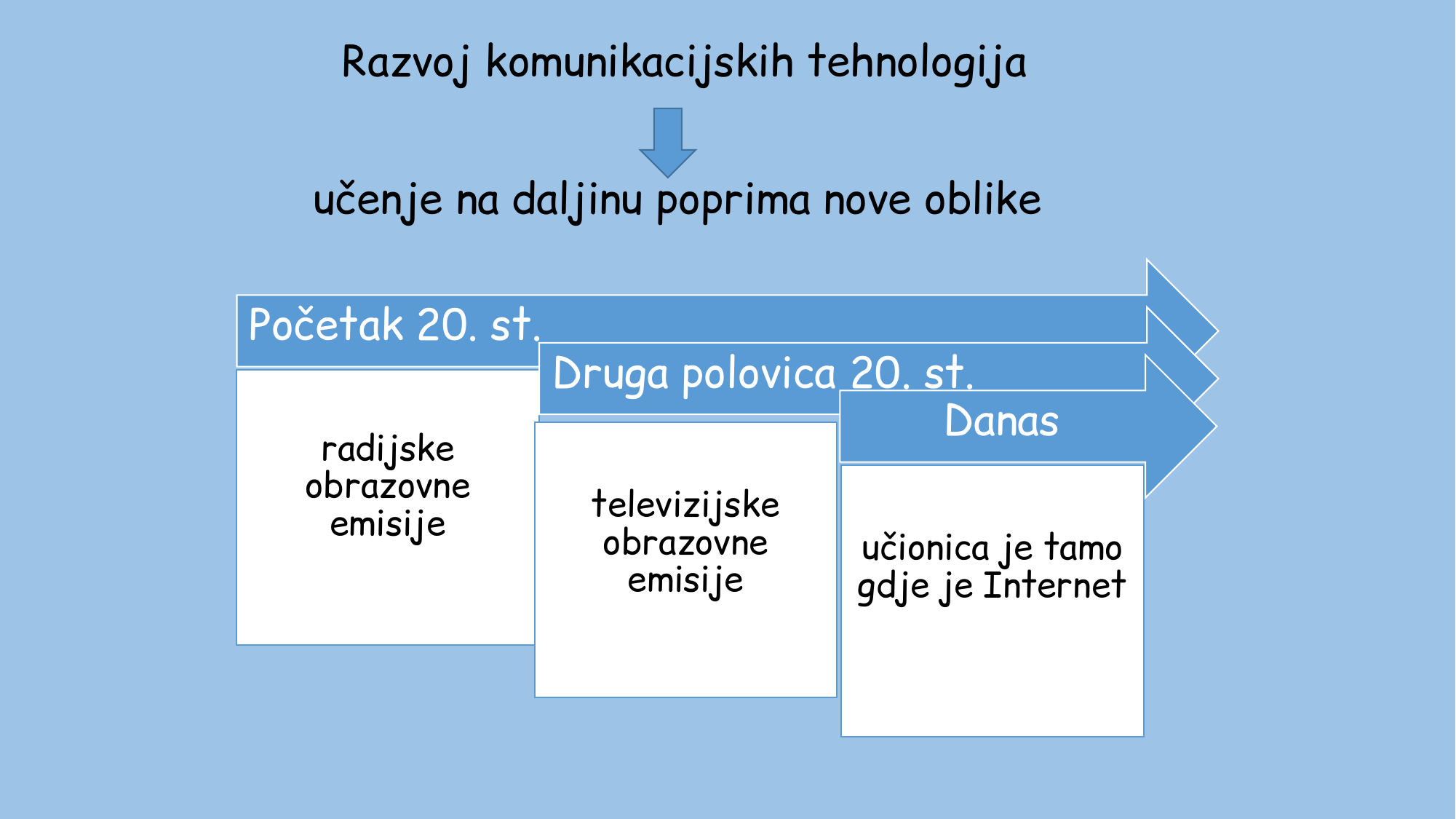

# Razvoj komunikacijskih tehnologija učenje na daljinu poprima nove oblike

Početak 20. st.

radijske obrazovne emisije

Druga polovica 20. st.

televizijske obrazovne emisije

Danas

učionica je tamo gdje je Internet